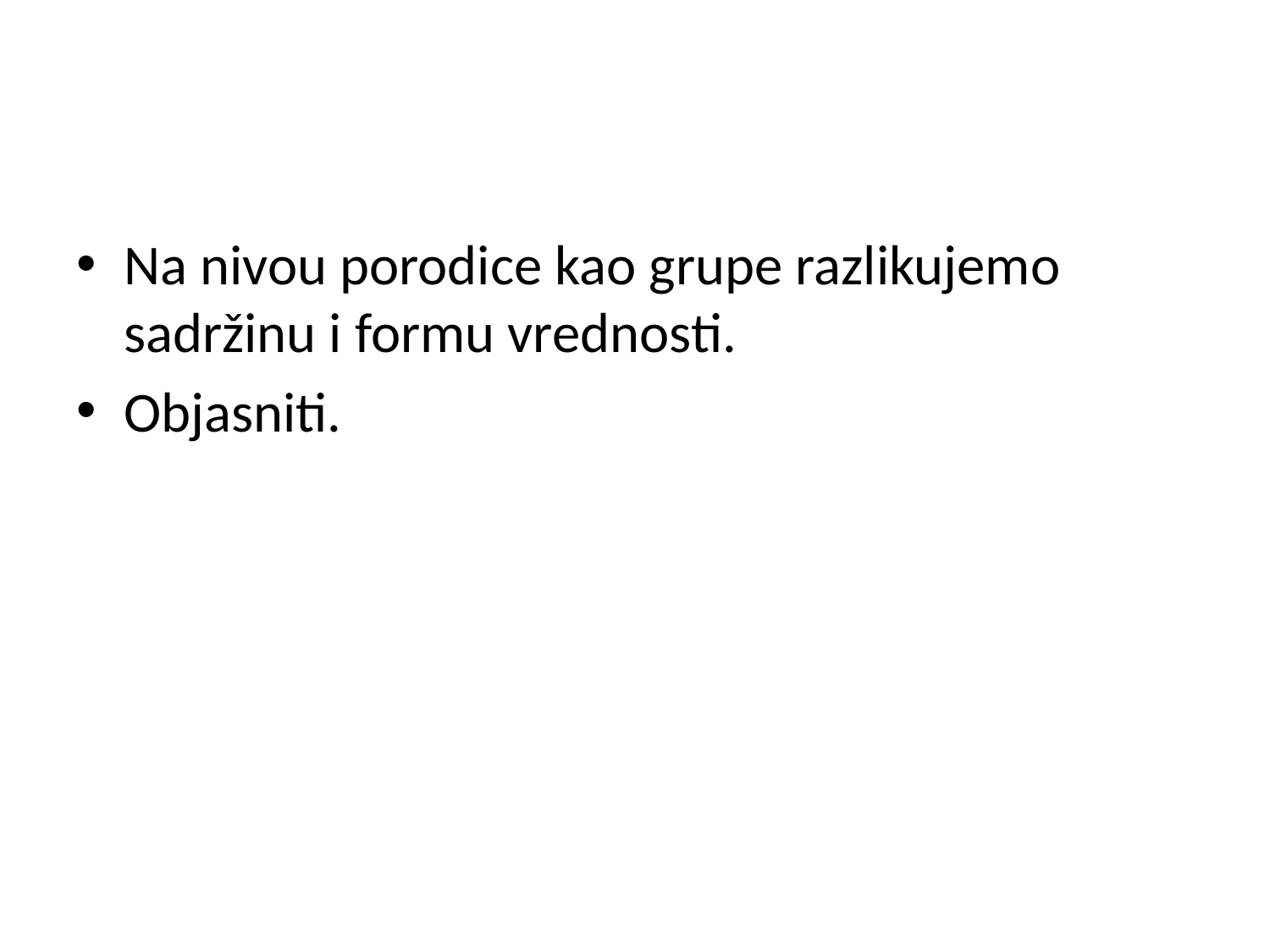

#
Na nivou porodice kao grupe razlikujemo sadržinu i formu vrednosti.
Objasniti.